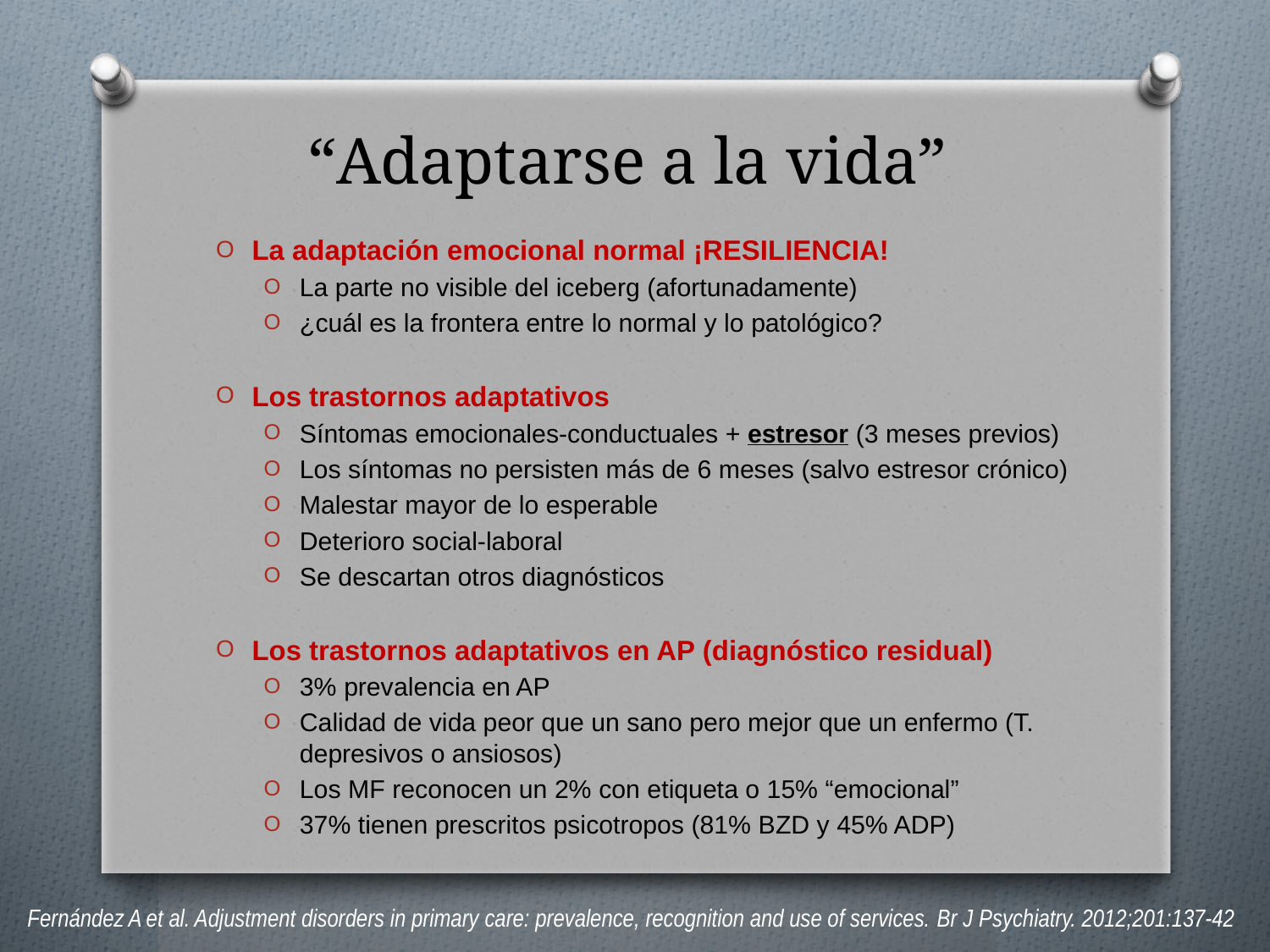

# “Adaptarse a la vida”
La adaptación emocional normal ¡RESILIENCIA!
La parte no visible del iceberg (afortunadamente)
¿cuál es la frontera entre lo normal y lo patológico?

Los trastornos adaptativos
Síntomas emocionales-conductuales + estresor (3 meses previos)
Los síntomas no persisten más de 6 meses (salvo estresor crónico)
Malestar mayor de lo esperable
Deterioro social-laboral
Se descartan otros diagnósticos

Los trastornos adaptativos en AP (diagnóstico residual)
3% prevalencia en AP
Calidad de vida peor que un sano pero mejor que un enfermo (T. depresivos o ansiosos)
Los MF reconocen un 2% con etiqueta o 15% “emocional”
37% tienen prescritos psicotropos (81% BZD y 45% ADP)

Fernández A et al. Adjustment disorders in primary care: prevalence, recognition and use of services. Br J Psychiatry. 2012;201:137-42